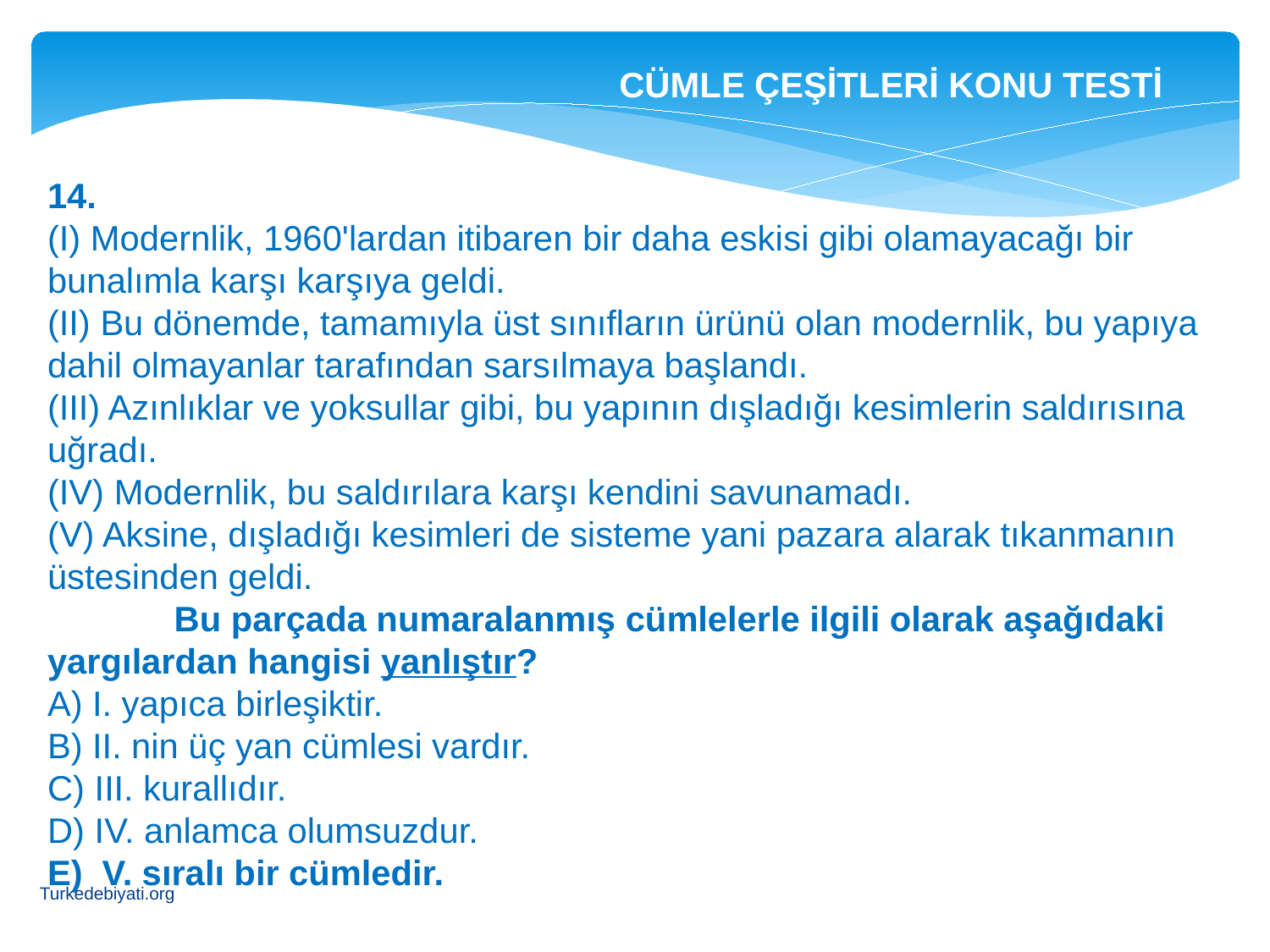

CÜMLE ÇEŞİTLERİ KONU TESTİ
14.
(I) Modernlik, 1960'lardan itibaren bir daha eski­si gibi olamayacağı bir bunalımla karşı karşıya geldi.
(II) Bu dönemde, tamamıyla üst sınıfların ürünü olan modernlik, bu yapıya dahil olmayan­lar tarafından sarsılmaya başlandı.
(III) Azınlık­lar ve yoksullar gibi, bu yapının dışladığı kesim­lerin saldırısına uğradı.
(IV) Modernlik, bu saldı­rılara karşı kendini savunamadı.
(V) Aksine, dış­ladığı kesimleri de sisteme yani pazara alarak tıkanmanın üstesinden geldi.
             Bu parçada numaralanmış cümlelerle ilgili olarak aşağıdaki yargılardan hangisi yanlış­tır?
A) I. yapıca birleşiktir.
B) II. nin üç yan cümlesi vardır.
C) III. kurallıdır.
D) IV. anlamca olumsuzdur.
E)  V. sıralı bir cümledir.
Turkedebiyati.org